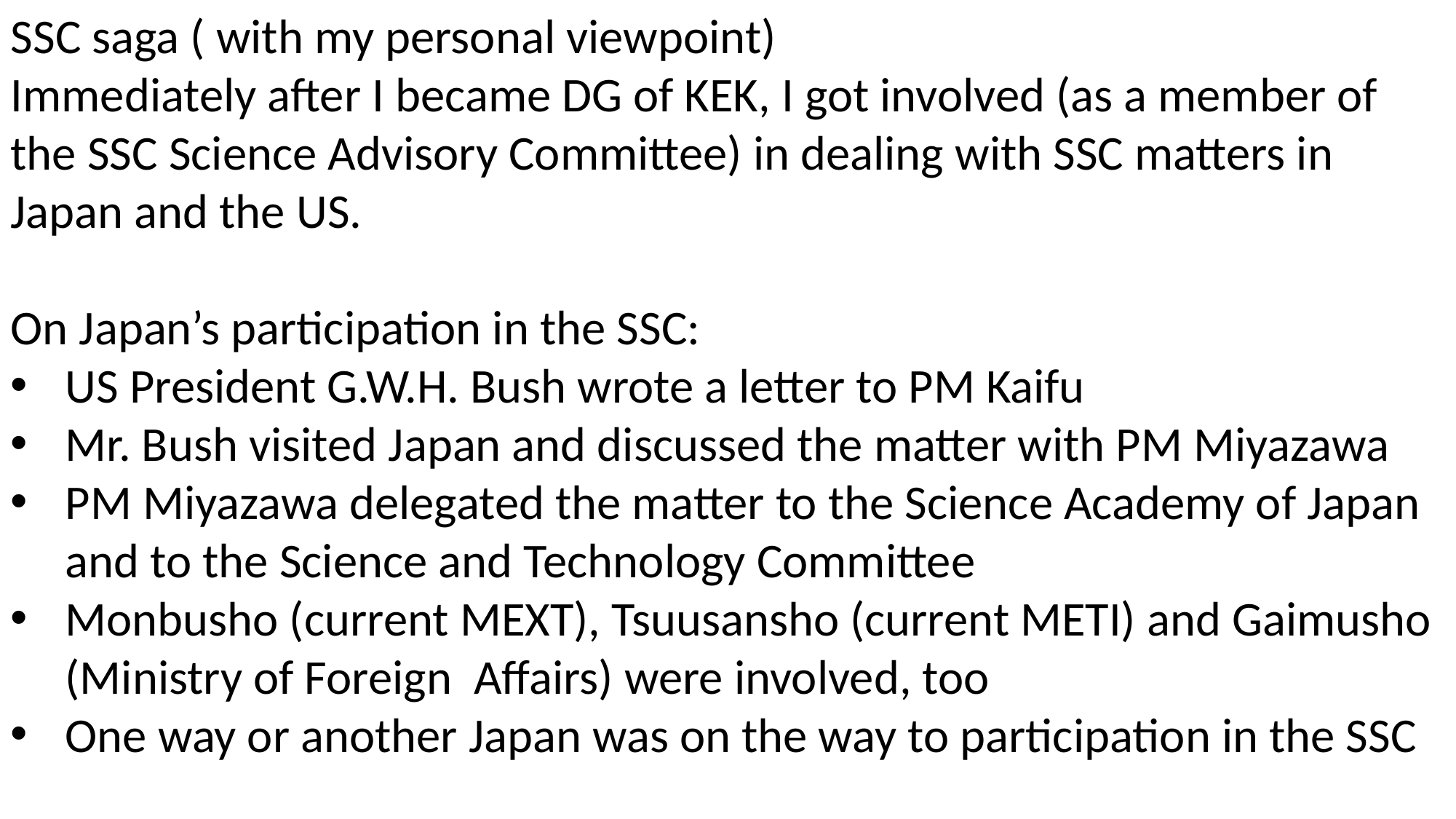

SSC saga ( with my personal viewpoint)
Immediately after I became DG of KEK, I got involved (as a member of the SSC Science Advisory Committee) in dealing with SSC matters in Japan and the US.

On Japan’s participation in the SSC:
US President G.W.H. Bush wrote a letter to PM Kaifu
Mr. Bush visited Japan and discussed the matter with PM Miyazawa
PM Miyazawa delegated the matter to the Science Academy of Japan and to the Science and Technology Committee
Monbusho (current MEXT), Tsuusansho (current METI) and Gaimusho (Ministry of Foreign  Affairs) were involved, too
One way or another Japan was on the way to participation in the SSC